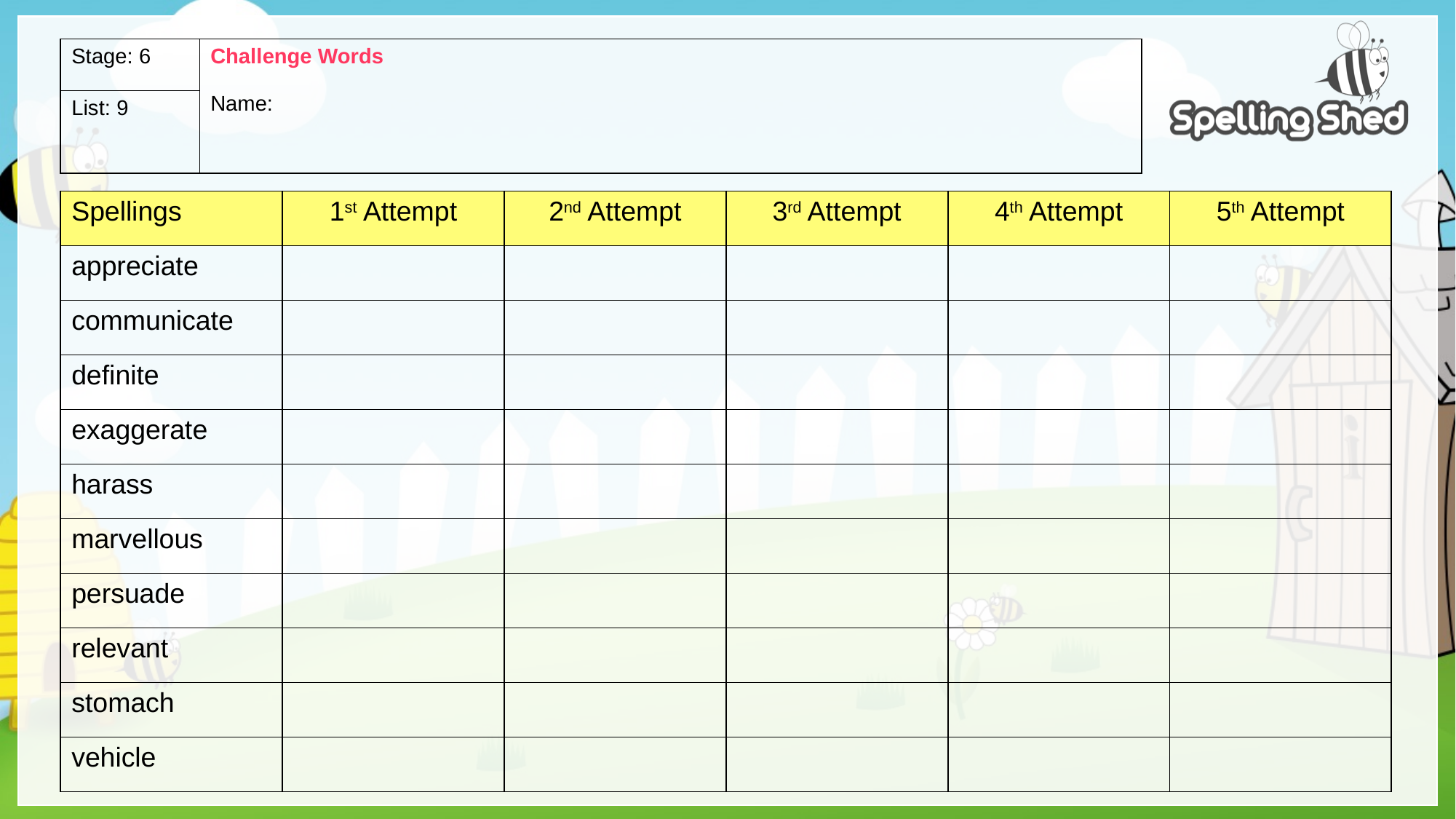

| Stage: 6 | Challenge Words Name: |
| --- | --- |
| List: 9 |  |
| Spellings | 1st Attempt | 2nd Attempt | 3rd Attempt | 4th Attempt | 5th Attempt |
| --- | --- | --- | --- | --- | --- |
| appreciate |  |  |  |  |  |
| communicate |  |  |  |  |  |
| definite |  |  |  |  |  |
| exaggerate |  |  |  |  |  |
| harass |  |  |  |  |  |
| marvellous |  |  |  |  |  |
| persuade |  |  |  |  |  |
| relevant |  |  |  |  |  |
| stomach |  |  |  |  |  |
| vehicle |  |  |  |  |  |